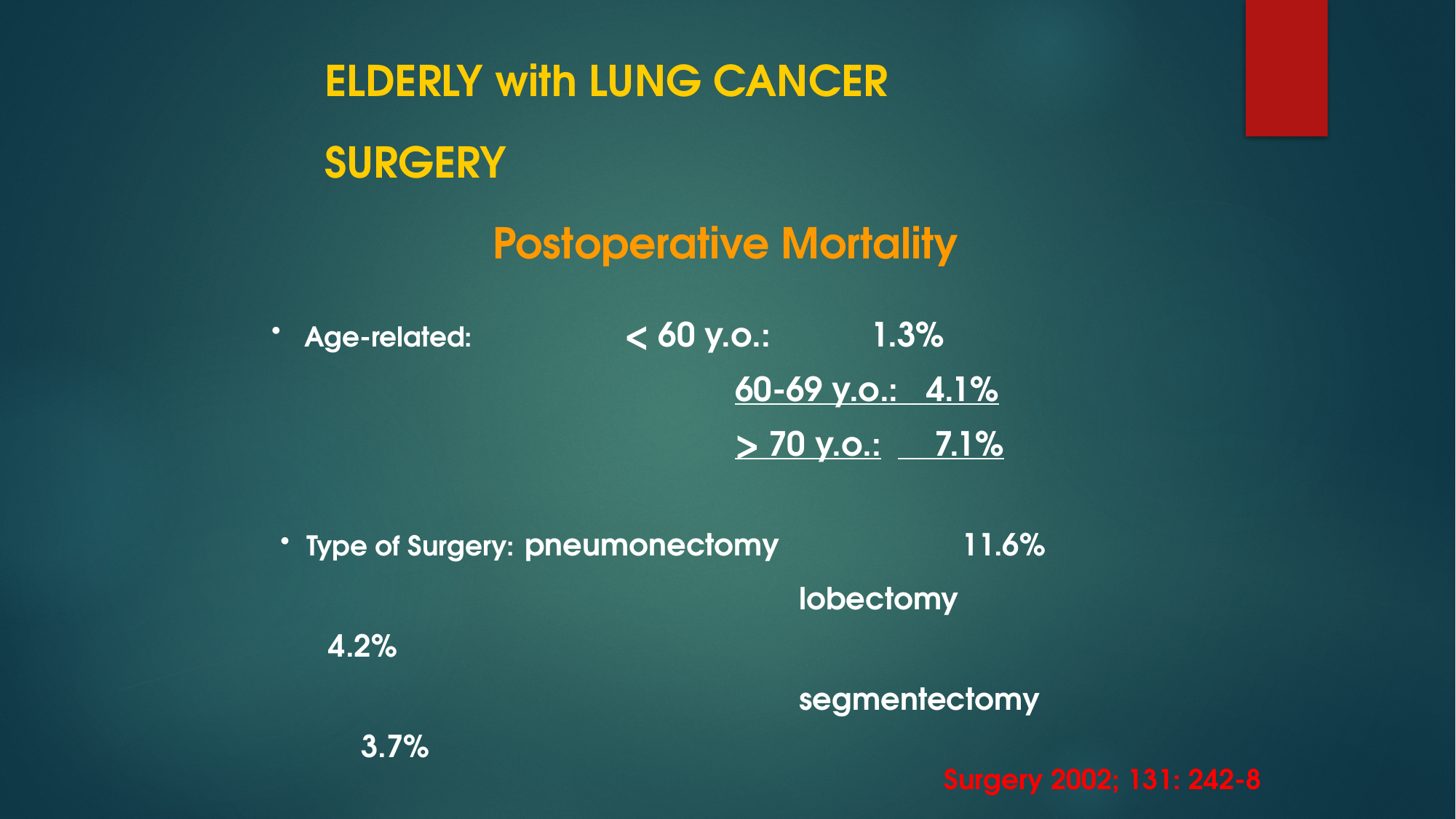

# ELDERLY with LUNG CANCER SURGERY
Postoperative Mortality
 Age-related:		< 60 y.o.:	   1.3%
			      60-69 y.o.:   4.1%
			      > 70 y.o.:	    7.1%

Type of Surgery:	pneumonectomy		11.6%
				             lobectomy		             4.2%
				             segmentectomy		3.7%
Surgery 2002; 131: 242-8